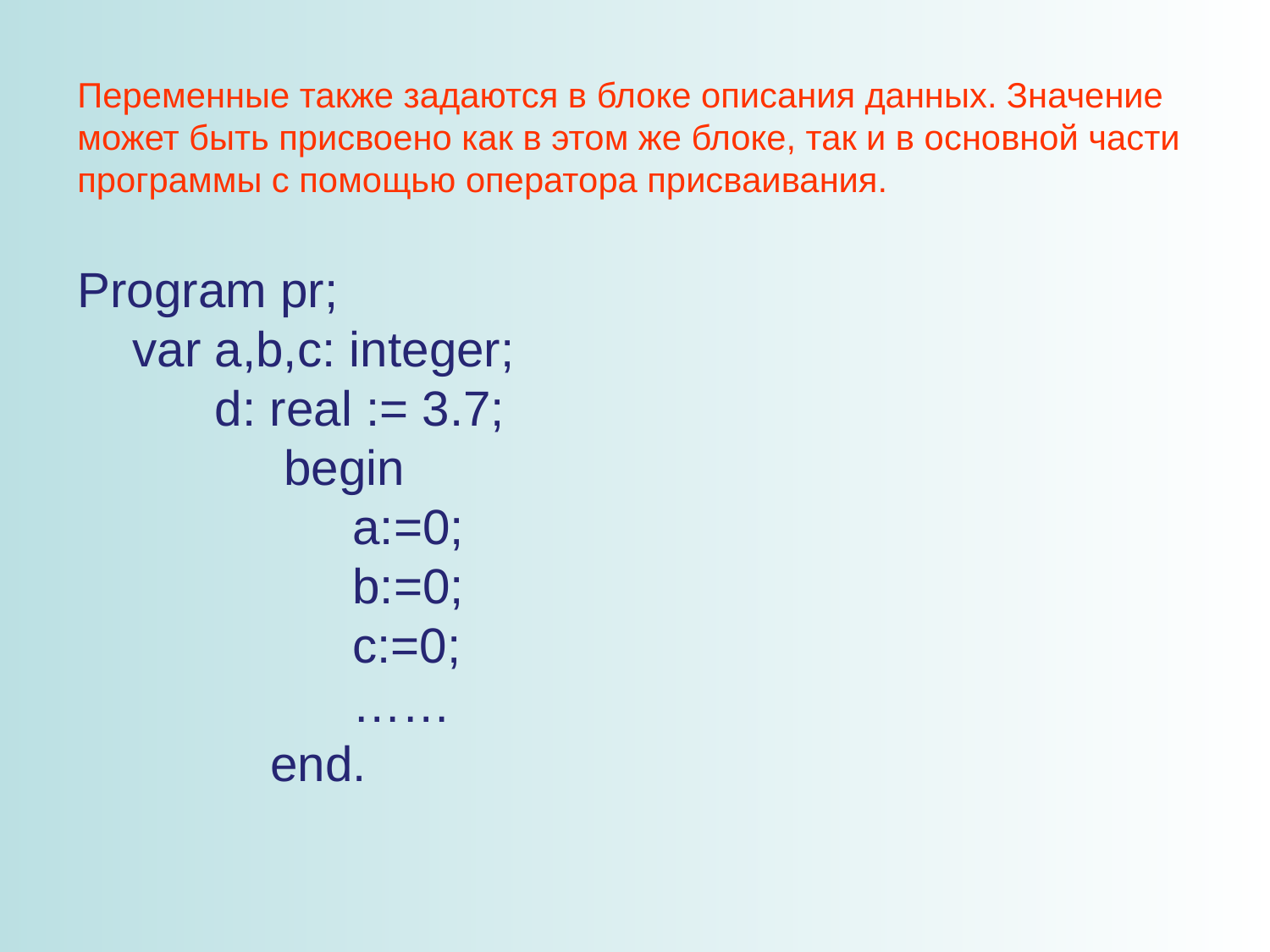

Переменные также задаются в блоке описания данных. Значение может быть присвоено как в этом же блоке, так и в основной части программы с помощью оператора присваивания.

Program pr;
    var a,b,c: integer;
          d: real := 3.7;
               begin
                    a:=0;
                    b:=0;
                    c:=0;
                    ……
              end.